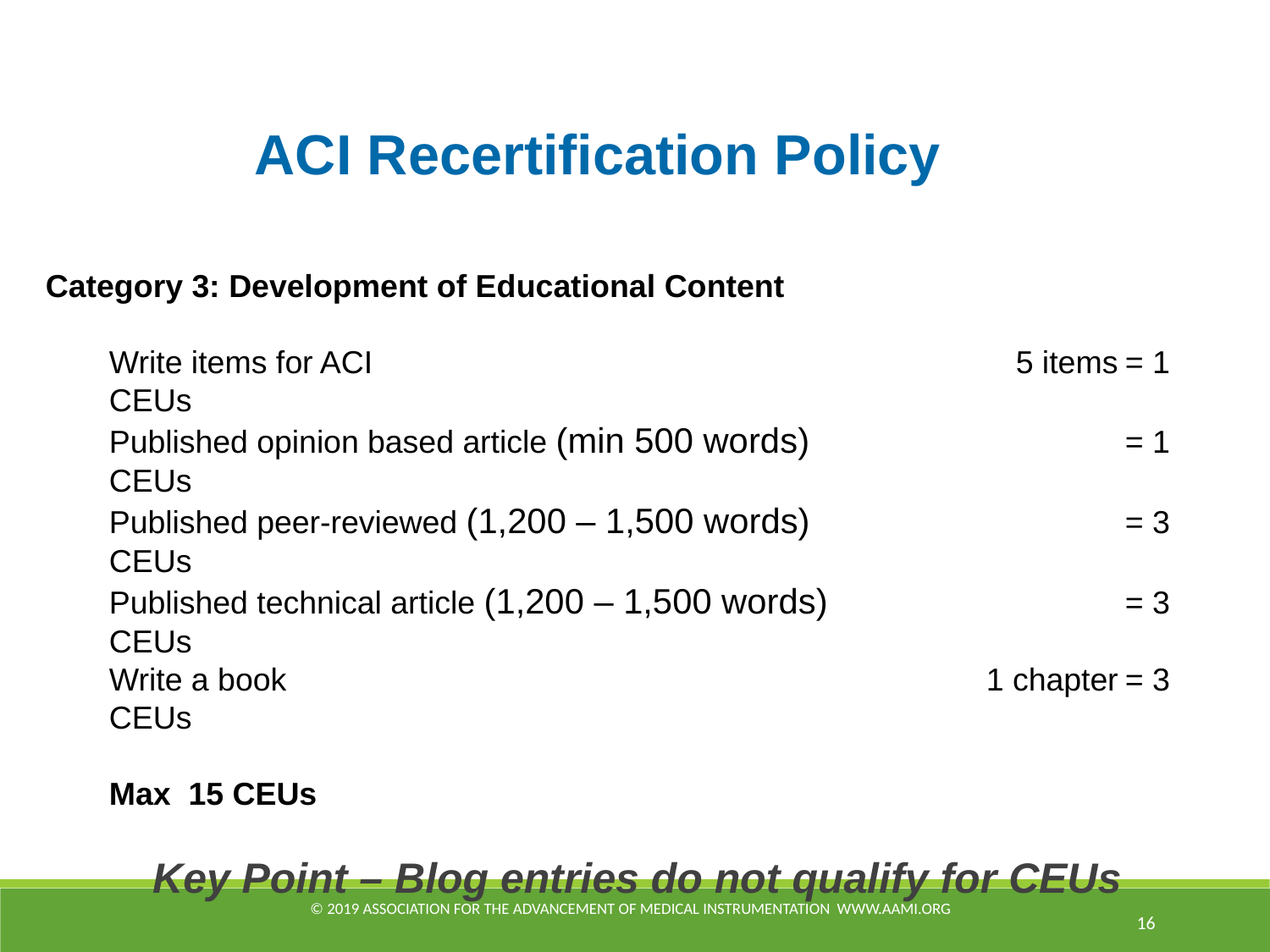

ACI Recertification Policy
Category 3: Development of Educational Content
Write items for ACI					  5 items	= 1 CEUs
Published opinion based article (min 500 words)	       		= 1 CEUs
Published peer-reviewed (1,200 – 1,500 words)			= 3 CEUs
Published technical article (1,200 – 1,500 words)			= 3 CEUs
Write a book					             1 chapter	= 3 CEUs

Max  15 CEUs

Key Point – Blog entries do not qualify for CEUs

© 2019 Association for the Advancement of Medical Instrumentation  www.aami.org
16